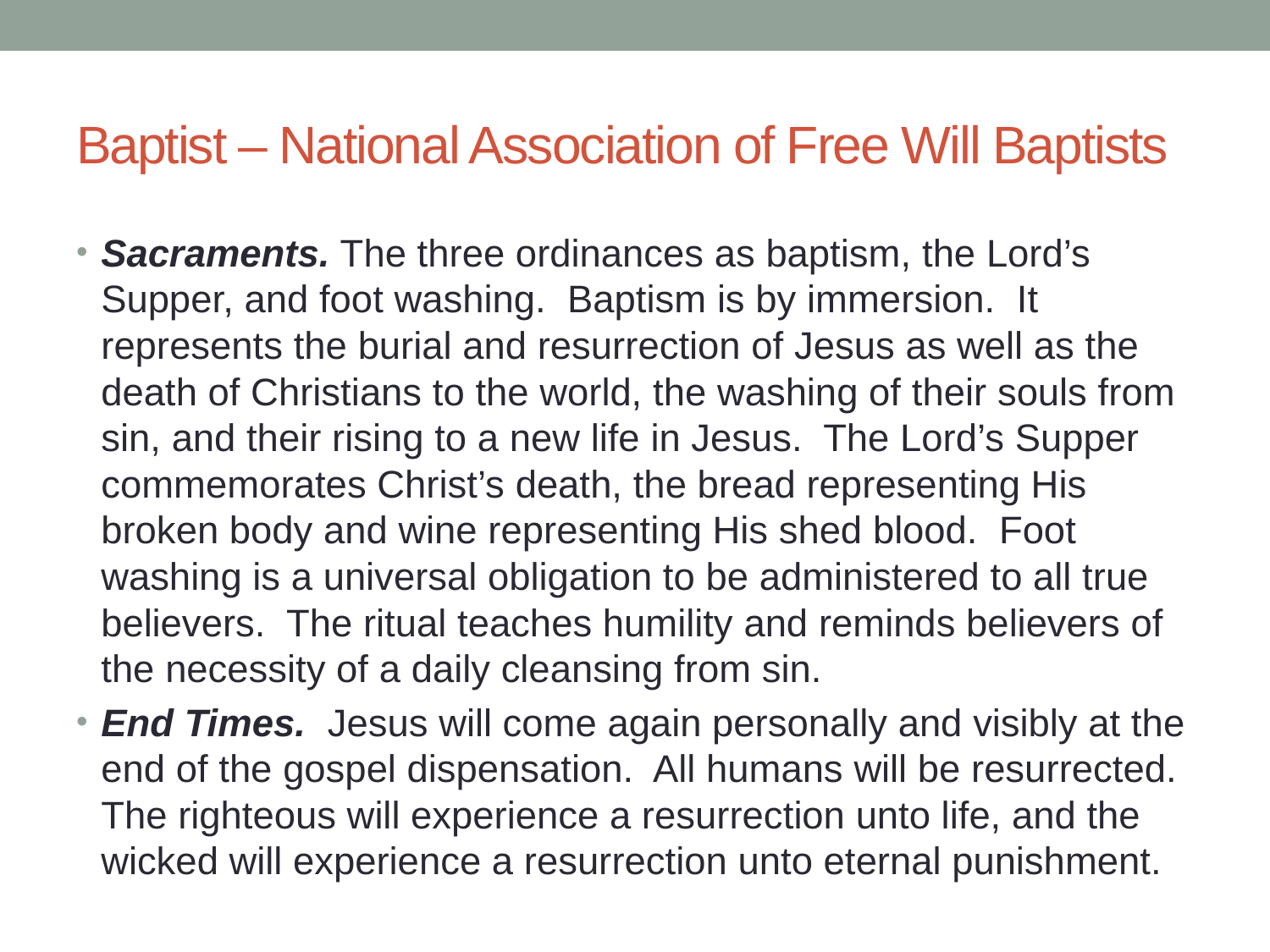

# Baptist – National Association of Free Will Baptists
Sacraments. The three ordinances as baptism, the Lord’s Supper, and foot washing.  Baptism is by immersion.  It represents the burial and resurrection of Jesus as well as the death of Christians to the world, the washing of their souls from sin, and their rising to a new life in Jesus.  The Lord’s Supper commemorates Christ’s death, the bread representing His broken body and wine representing His shed blood.  Foot washing is a universal obligation to be administered to all true believers.  The ritual teaches humility and reminds believers of the necessity of a daily cleansing from sin.
End Times.  Jesus will come again personally and visibly at the end of the gospel dispensation.  All humans will be resurrected.  The righteous will experience a resurrection unto life, and the wicked will experience a resurrection unto eternal punishment.